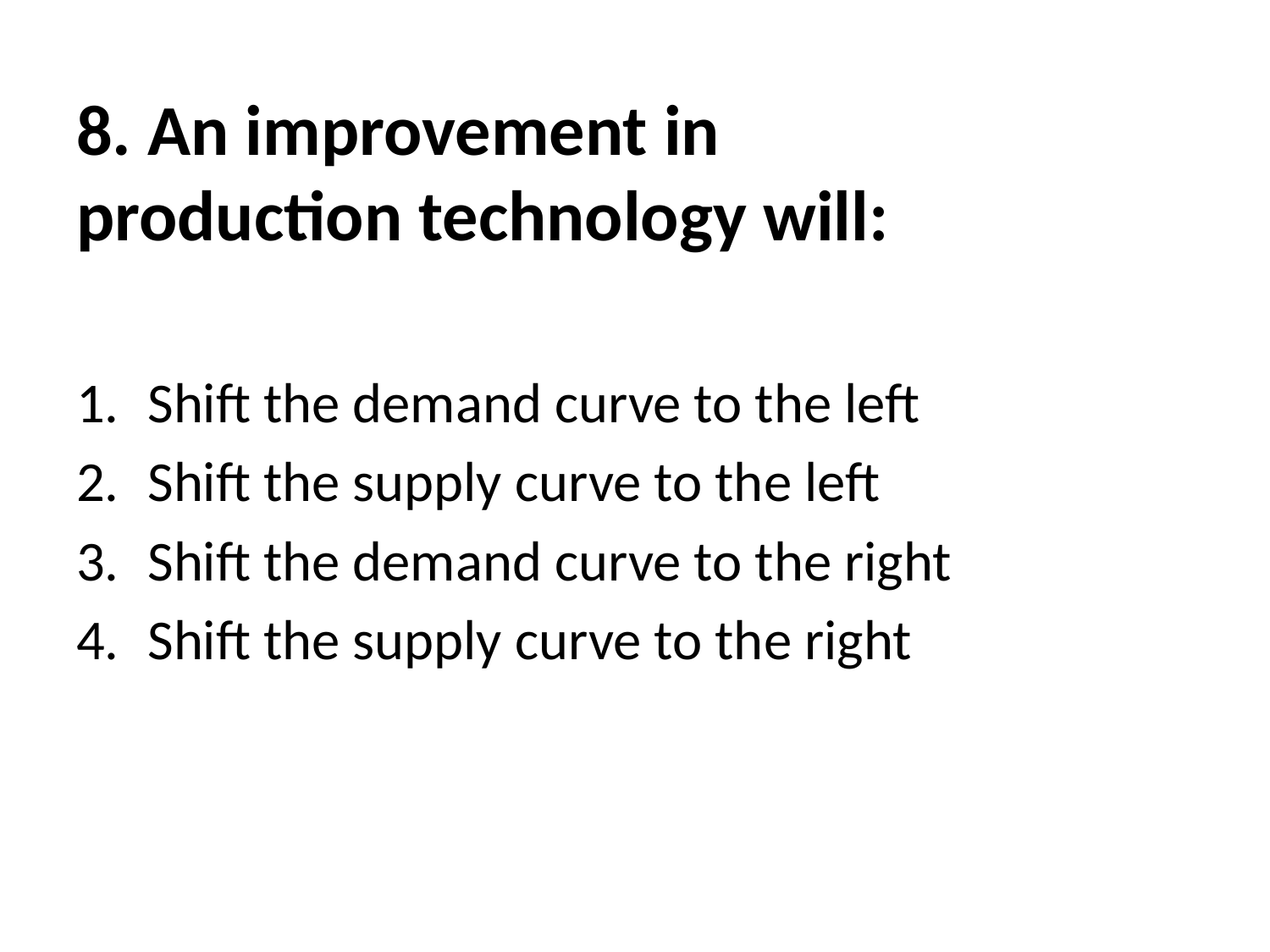

# 8. An improvement in production technology will:
Shift the demand curve to the left
Shift the supply curve to the left
Shift the demand curve to the right
Shift the supply curve to the right